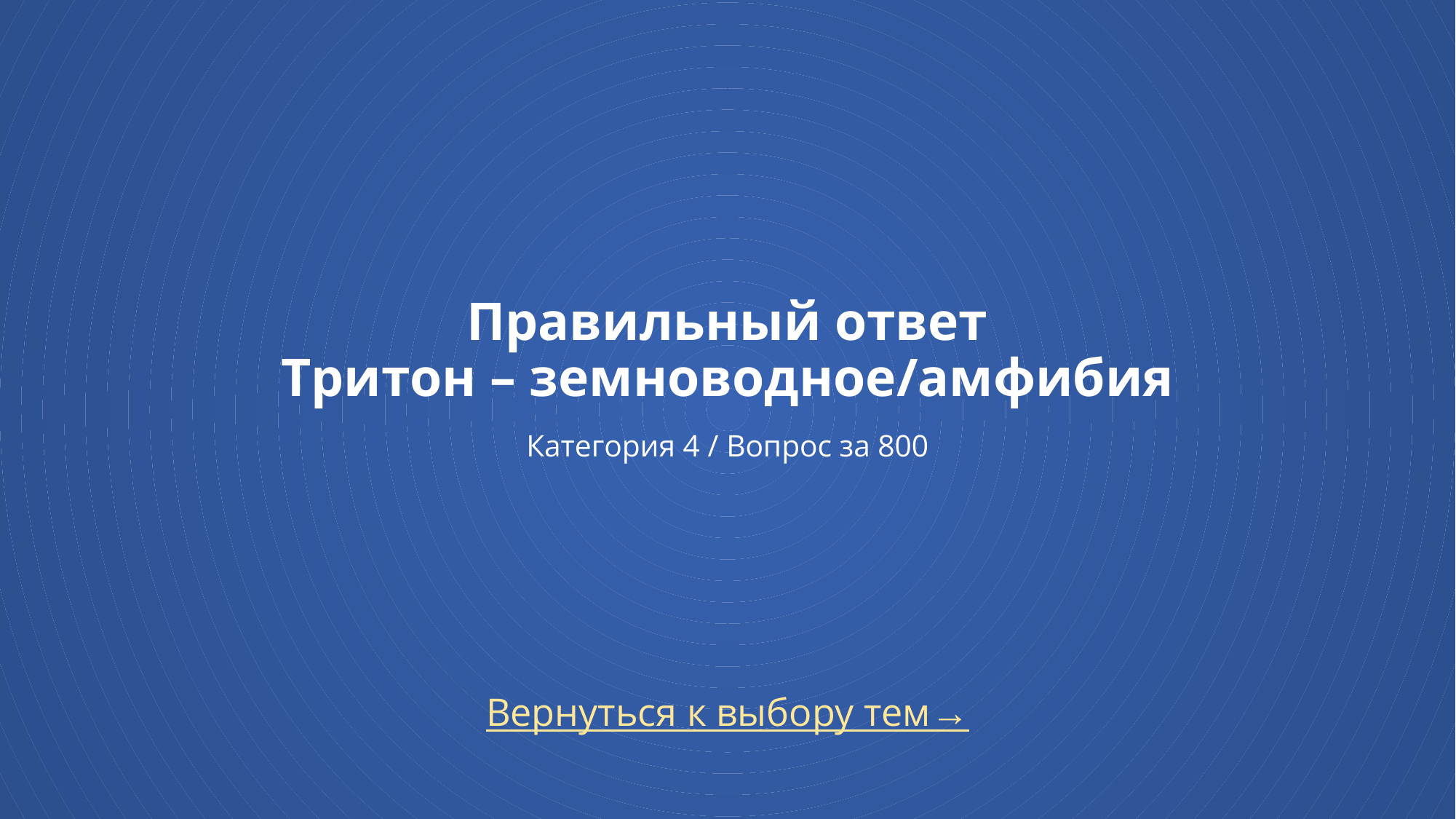

# Правильный ответ Тритон – земноводное/амфибия Категория 4 / Вопрос за 800
Вернуться к выбору тем→